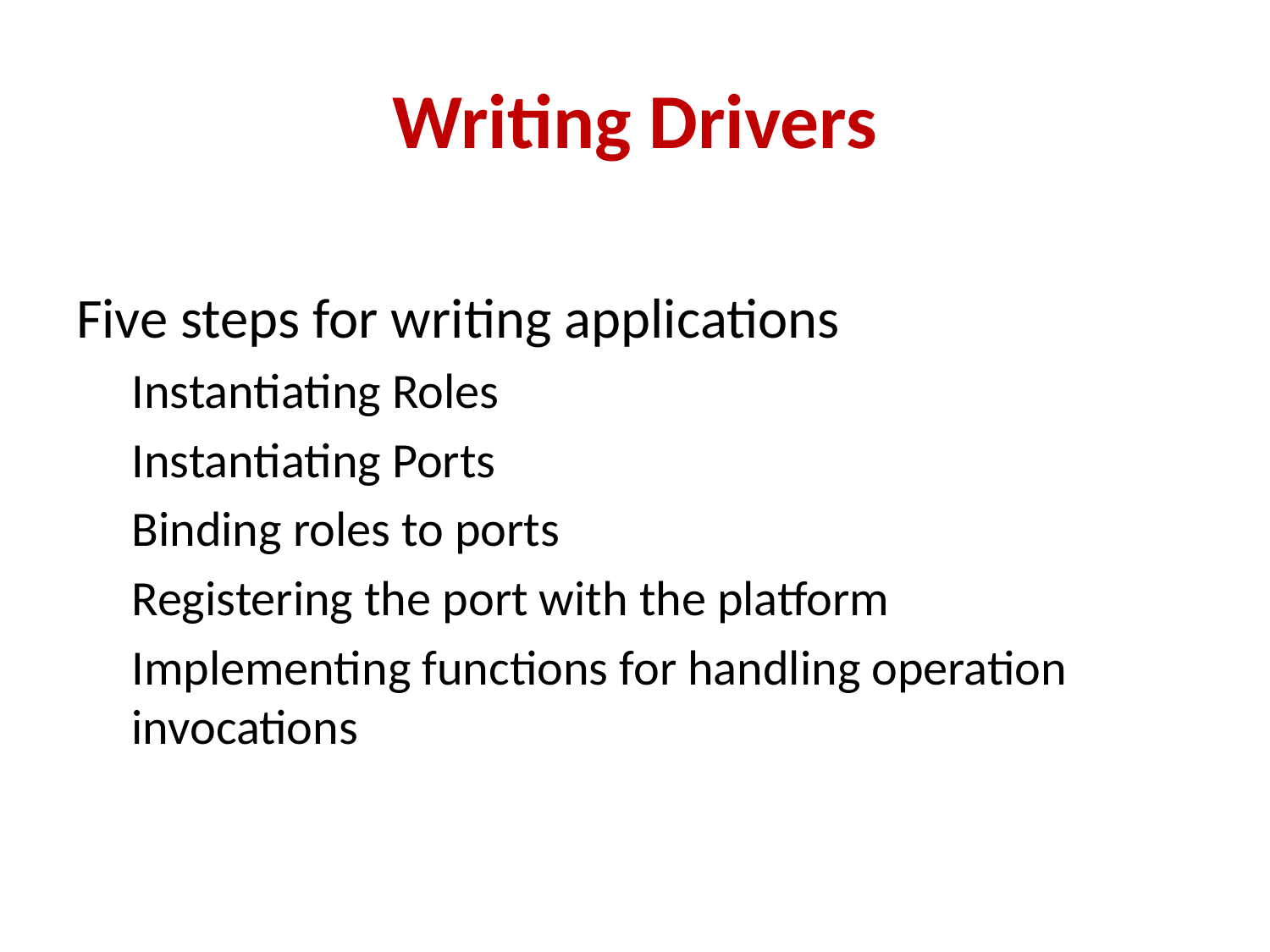

# Writing Drivers
Five steps for writing applications
Instantiating Roles
Instantiating Ports
Binding roles to ports
Registering the port with the platform
Implementing functions for handling operation invocations